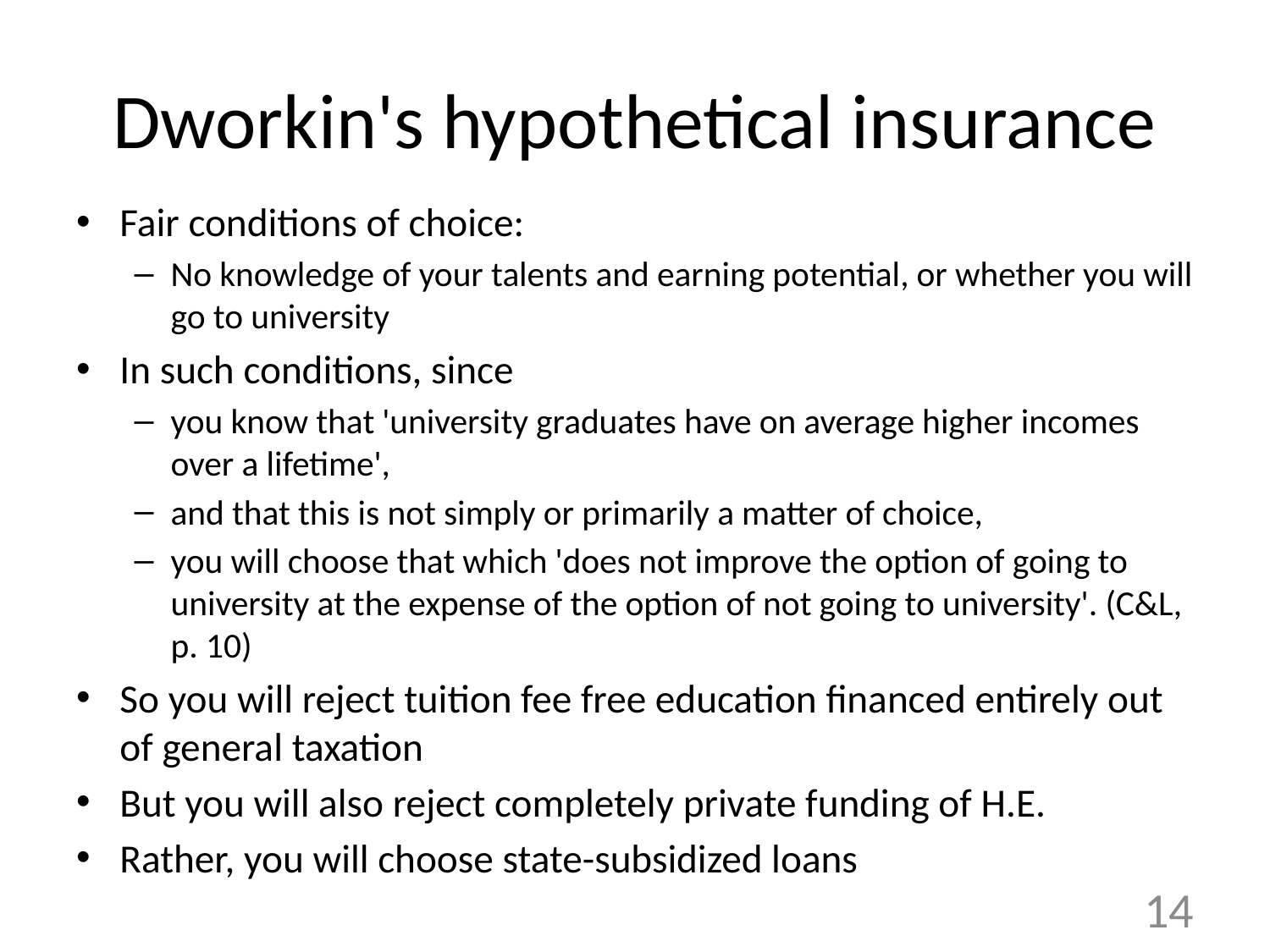

# Dworkin's hypothetical insurance
Fair conditions of choice:
No knowledge of your talents and earning potential, or whether you will go to university
In such conditions, since
you know that 'university graduates have on average higher incomes over a lifetime',
and that this is not simply or primarily a matter of choice,
you will choose that which 'does not improve the option of going to university at the expense of the option of not going to university'. (C&L, p. 10)
So you will reject tuition fee free education financed entirely out of general taxation
But you will also reject completely private funding of H.E.
Rather, you will choose state-subsidized loans
14